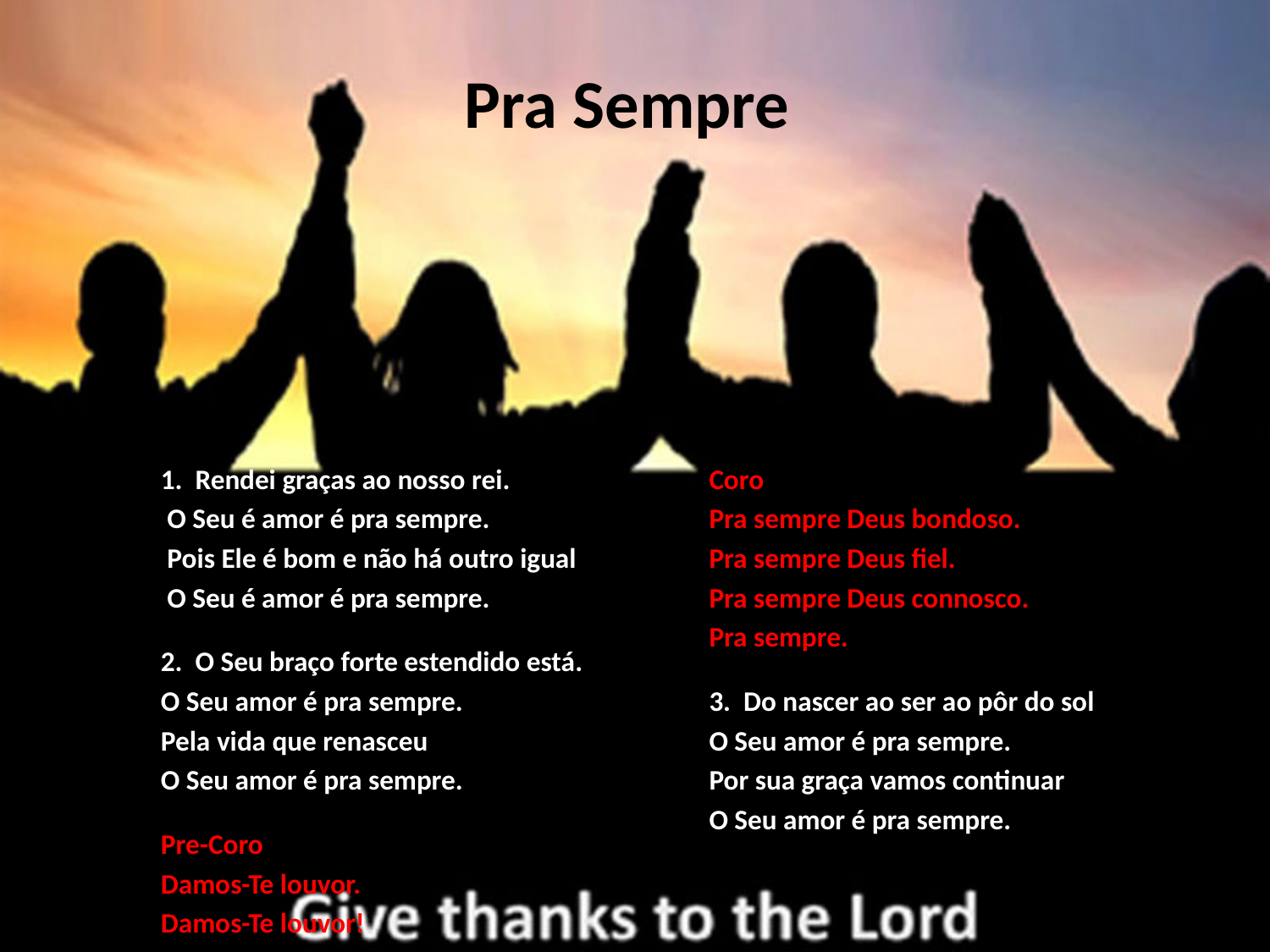

# Pra Sempre
1.  Rendei graças ao nosso rei.
 O Seu é amor é pra sempre.
 Pois Ele é bom e não há outro igual
 O Seu é amor é pra sempre.

2.  O Seu braço forte estendido está.
O Seu amor é pra sempre.
Pela vida que renasceu
O Seu amor é pra sempre.

Pre-Coro
Damos-Te louvor.
Damos-Te louvor!

Coro
Pra sempre Deus bondoso.
Pra sempre Deus fiel.
Pra sempre Deus connosco.
Pra sempre.

3.  Do nascer ao ser ao pôr do sol
O Seu amor é pra sempre.
Por sua graça vamos continuar
O Seu amor é pra sempre.